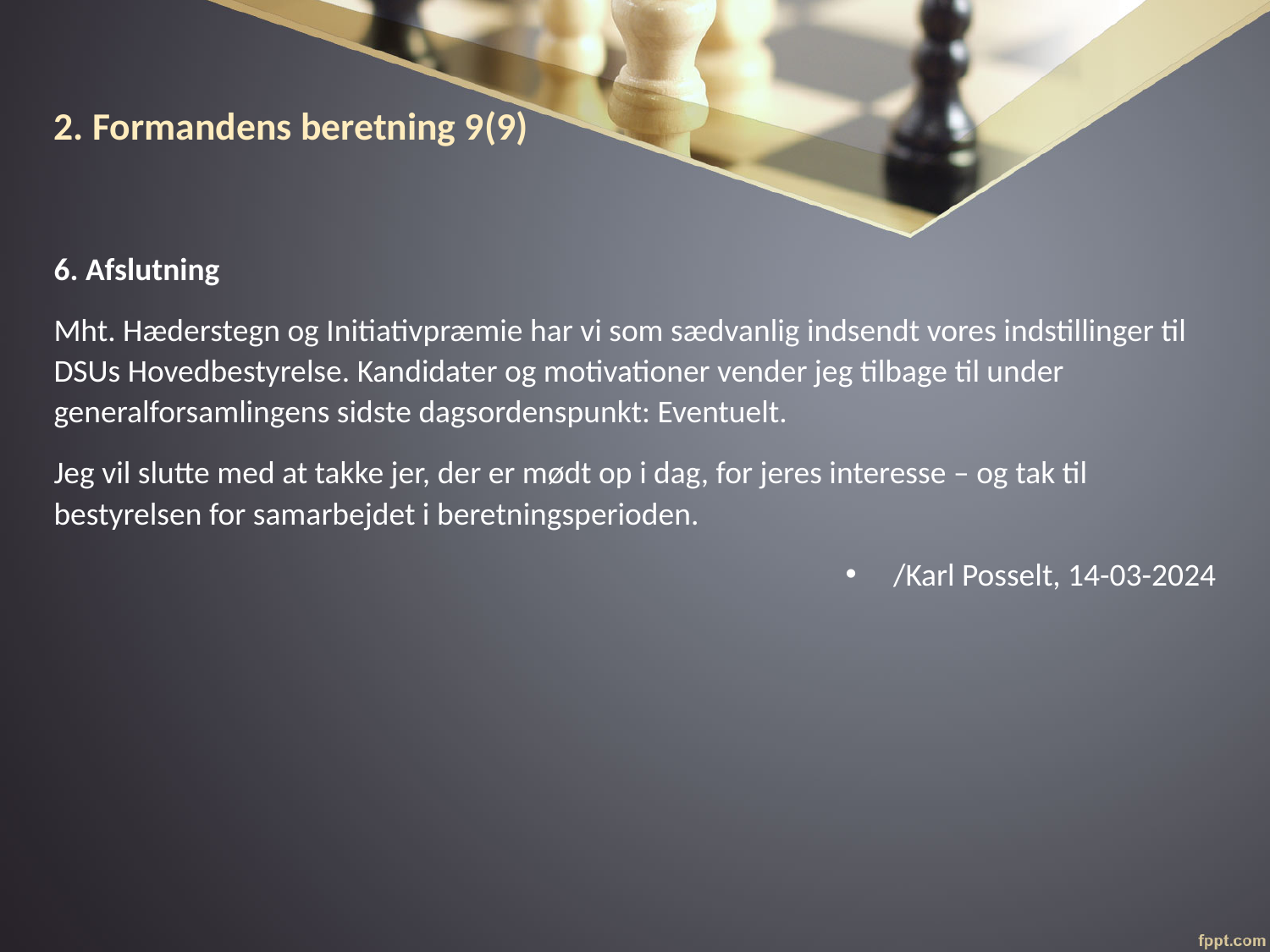

# 2. Formandens beretning 9(9)
6. Afslutning
Mht. Hæderstegn og Initiativpræmie har vi som sædvanlig indsendt vores indstillinger til DSUs Hovedbestyrelse. Kandidater og motivationer vender jeg tilbage til under generalforsamlingens sidste dagsordenspunkt: Eventuelt.
Jeg vil slutte med at takke jer, der er mødt op i dag, for jeres interesse – og tak til bestyrelsen for samarbejdet i beretningsperioden.
/Karl Posselt, 14-03-2024